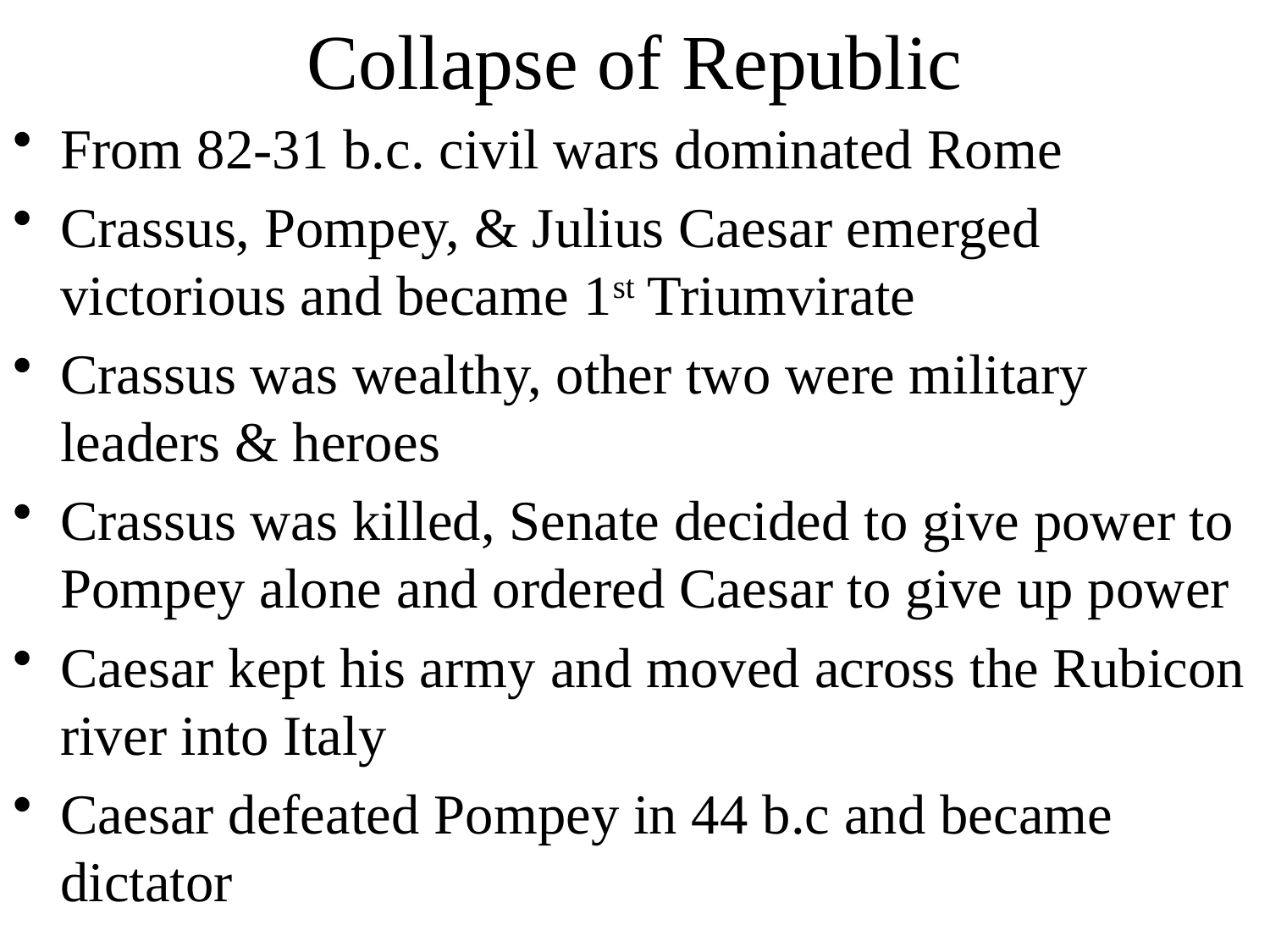

# Collapse of Republic
From 82-31 b.c. civil wars dominated Rome
Crassus, Pompey, & Julius Caesar emerged victorious and became 1st Triumvirate
Crassus was wealthy, other two were military leaders & heroes
Crassus was killed, Senate decided to give power to Pompey alone and ordered Caesar to give up power
Caesar kept his army and moved across the Rubicon river into Italy
Caesar defeated Pompey in 44 b.c and became dictator